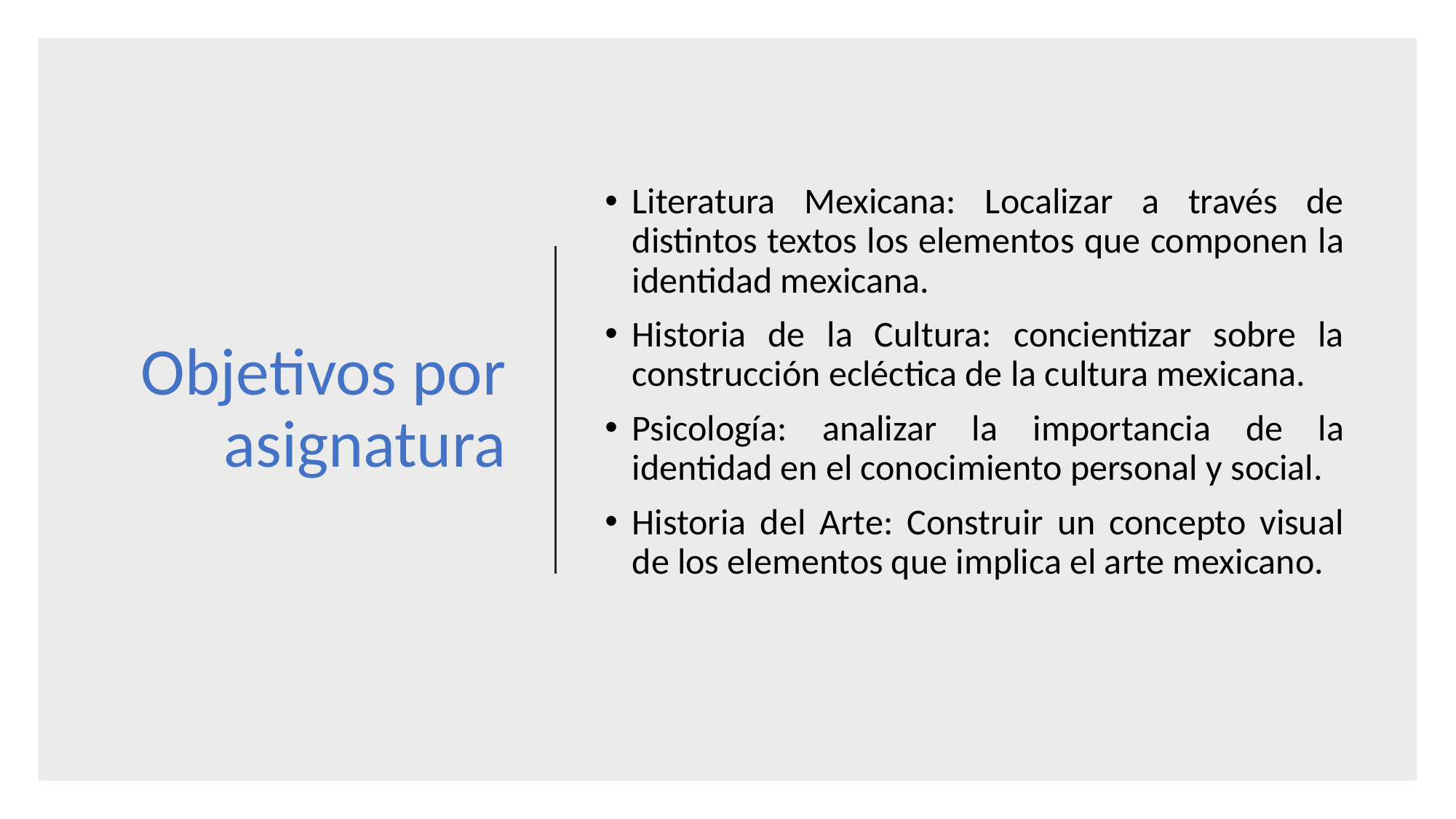

# Objetivos por asignatura
Literatura Mexicana: Localizar a través de distintos textos los elementos que componen la identidad mexicana.
Historia de la Cultura: concientizar sobre la construcción ecléctica de la cultura mexicana.
Psicología: analizar la importancia de la identidad en el conocimiento personal y social.
Historia del Arte: Construir un concepto visual de los elementos que implica el arte mexicano.